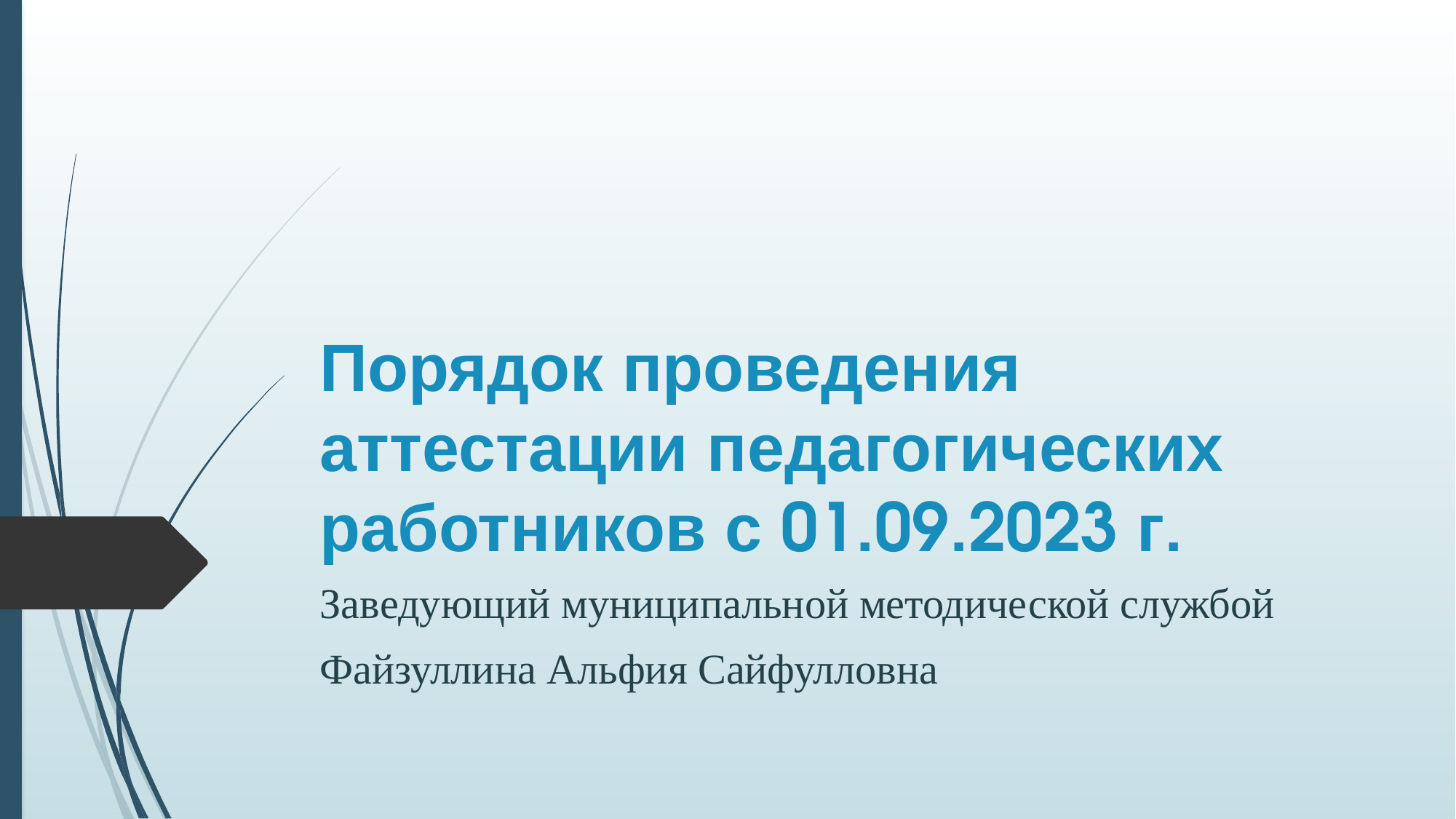

# Порядок проведения аттестации педагогических работников с 01.09.2023 г.
Заведующий муниципальной методической службой
Файзуллина Альфия Сайфулловна